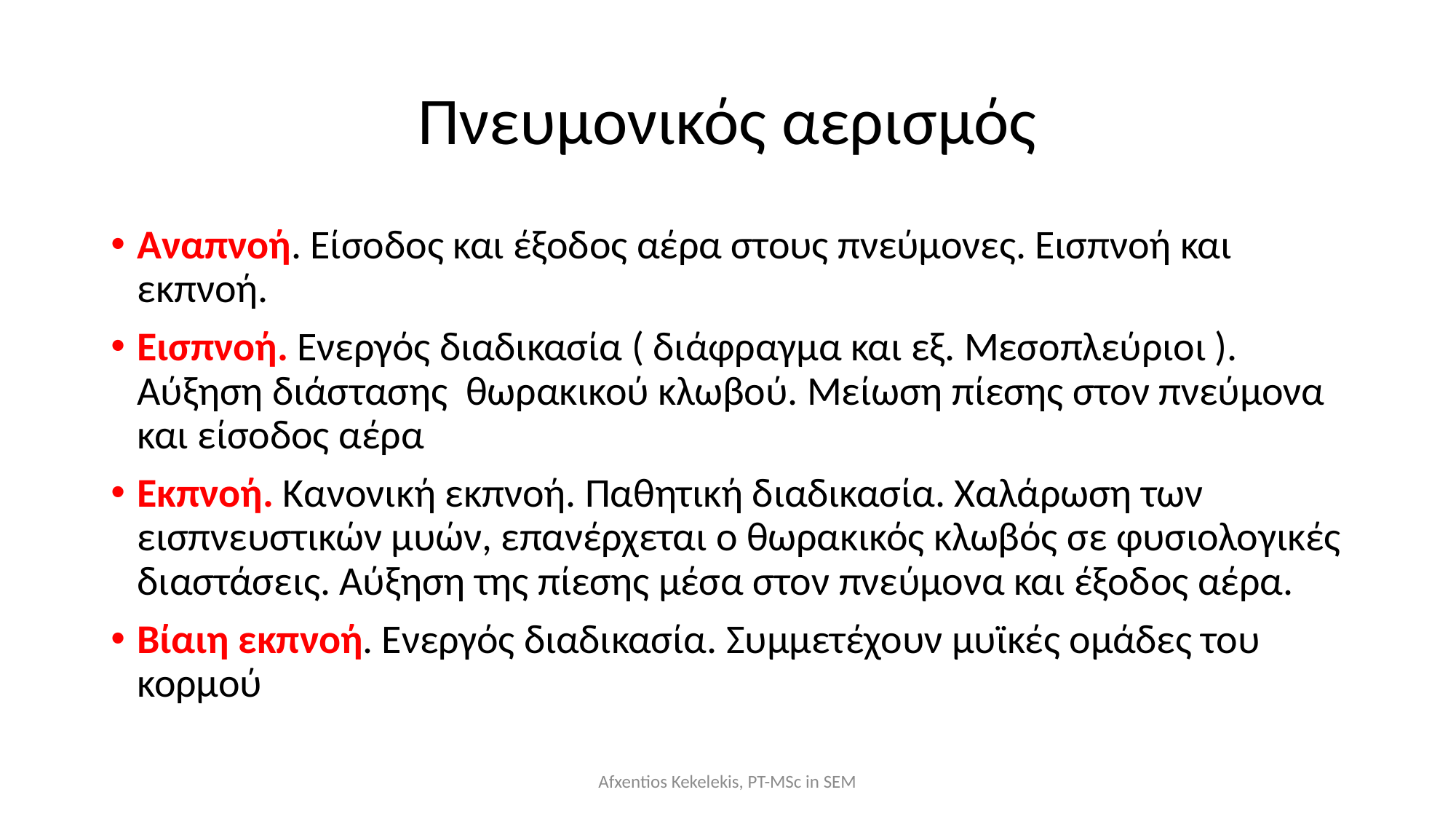

# Πνευμονικός αερισμός
Αναπνοή. Είσοδος και έξοδος αέρα στους πνεύμονες. Εισπνοή και εκπνοή.
Εισπνοή. Ενεργός διαδικασία ( διάφραγμα και εξ. Μεσοπλεύριοι ). Αύξηση διάστασης  θωρακικού κλωβού. Μείωση πίεσης στον πνεύμονα και είσοδος αέρα
Εκπνοή. Κανονική εκπνοή. Παθητική διαδικασία. Χαλάρωση των εισπνευστικών μυών, επανέρχεται ο θωρακικός κλωβός σε φυσιολογικές διαστάσεις. Αύξηση της πίεσης μέσα στον πνεύμονα και έξοδος αέρα.
Βίαιη εκπνοή. Ενεργός διαδικασία. Συμμετέχουν μυϊκές ομάδες του κορμού

Afxentios Kekelekis, PT-MSc in SEM